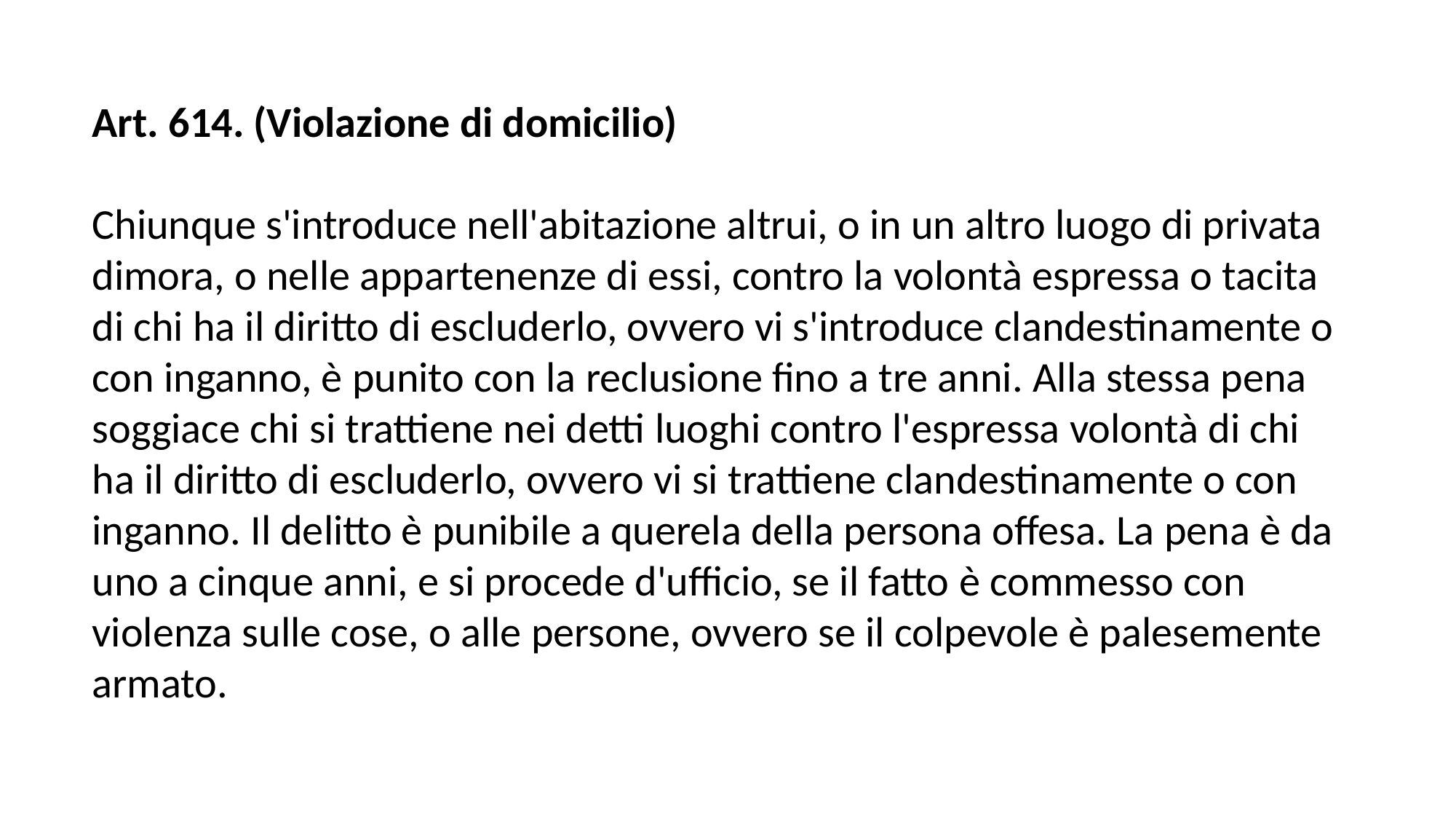

Art. 614. (Violazione di domicilio)

Chiunque s'introduce nell'abitazione altrui, o in un altro luogo di privata dimora, o nelle appartenenze di essi, contro la volontà espressa o tacita di chi ha il diritto di escluderlo, ovvero vi s'introduce clandestinamente o con inganno, è punito con la reclusione fino a tre anni. Alla stessa pena soggiace chi si trattiene nei detti luoghi contro l'espressa volontà di chi ha il diritto di escluderlo, ovvero vi si trattiene clandestinamente o con inganno. Il delitto è punibile a querela della persona offesa. La pena è da uno a cinque anni, e si procede d'ufficio, se il fatto è commesso con violenza sulle cose, o alle persone, ovvero se il colpevole è palesemente armato.